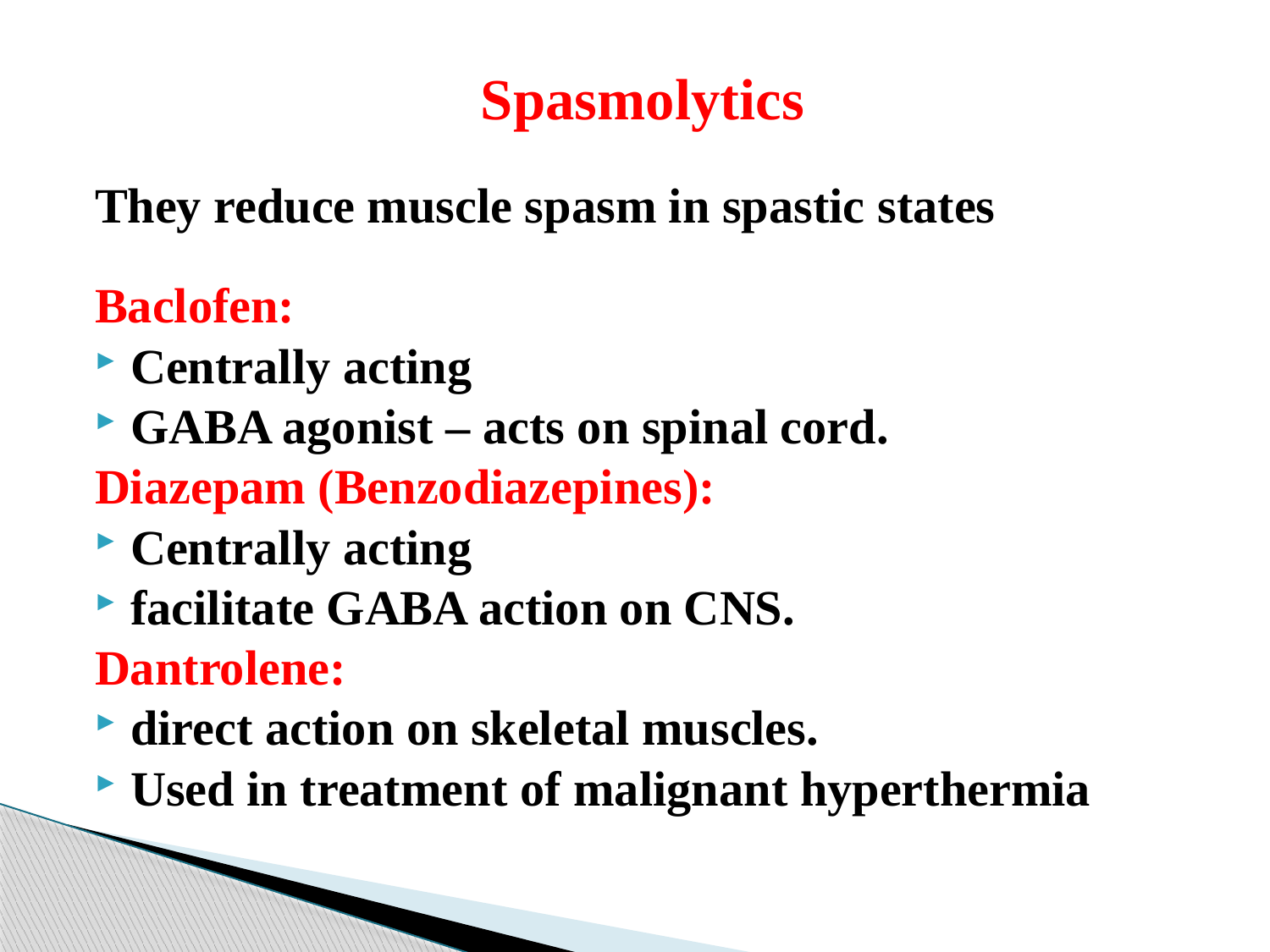

Spasmolytics

They reduce muscle spasm in spastic states

Baclofen:
Centrally acting
GABA agonist – acts on spinal cord.
Diazepam (Benzodiazepines):
Centrally acting
facilitate GABA action on CNS.
Dantrolene:
direct action on skeletal muscles.
Used in treatment of malignant hyperthermia